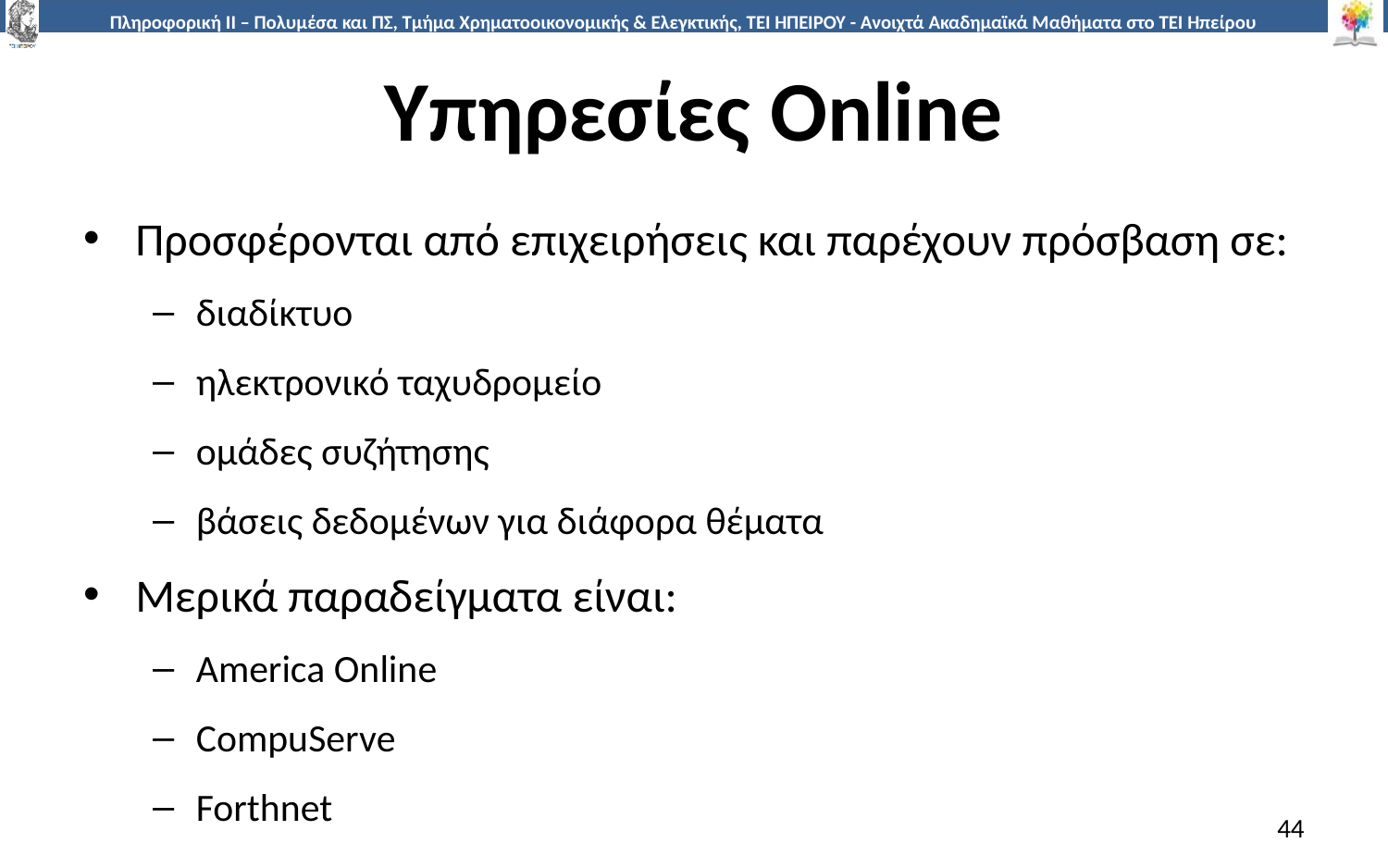

# Υπηρεσίες Online
Προσφέρονται από επιχειρήσεις και παρέχουν πρόσβαση σε:
διαδίκτυο
ηλεκτρονικό ταχυδρομείο
ομάδες συζήτησης
βάσεις δεδομένων για διάφορα θέματα
Μερικά παραδείγματα είναι:
America Online
CompuServe
Forthnet
44